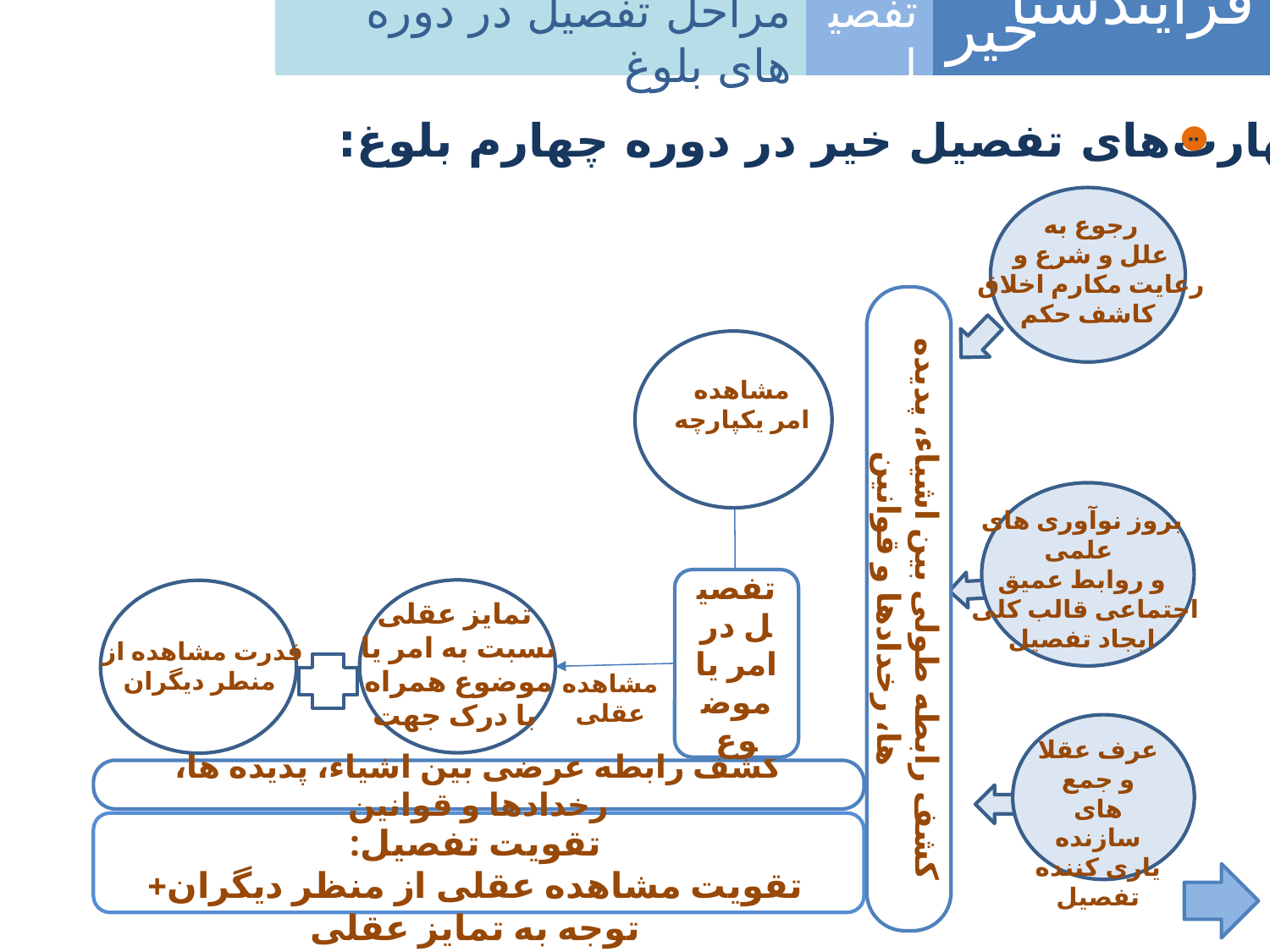

فرآیندشناسی
خیر
مراحل تفصیل در دوره های بلوغ
تفصیل
مهارت‌های تفصیل خیر در دوره چهارم بلوغ:

رجوع به
علل و شرع و
رعایت مکارم اخلاق
 کاشف حکم

بروز نوآوری های
 علمی
و روابط عمیق
اجتماعی قالب کلی
ایجاد تفصیل
کشف رابطه عرضی بین اشیاء، پدیده ها، رخدادها و قوانین
تفصیل در امر یا موضوع

تمایز عقلی
نسبت به امر یا
موضوع همراه
با درک جهت
مشاهده عقلی

تقویت تفصیل:
تقویت مشاهده عقلی از منظر دیگران+ توجه به تمایز عقلی

عرف عقلا و جمع
های سازنده
یاری کننده تفصیل

قدرت مشاهده از
منطر دیگران

کشف رابطه طولی بین اشیاء، پدیده ها، رخدادها و قوانین
مشاهده امر یکپارچه